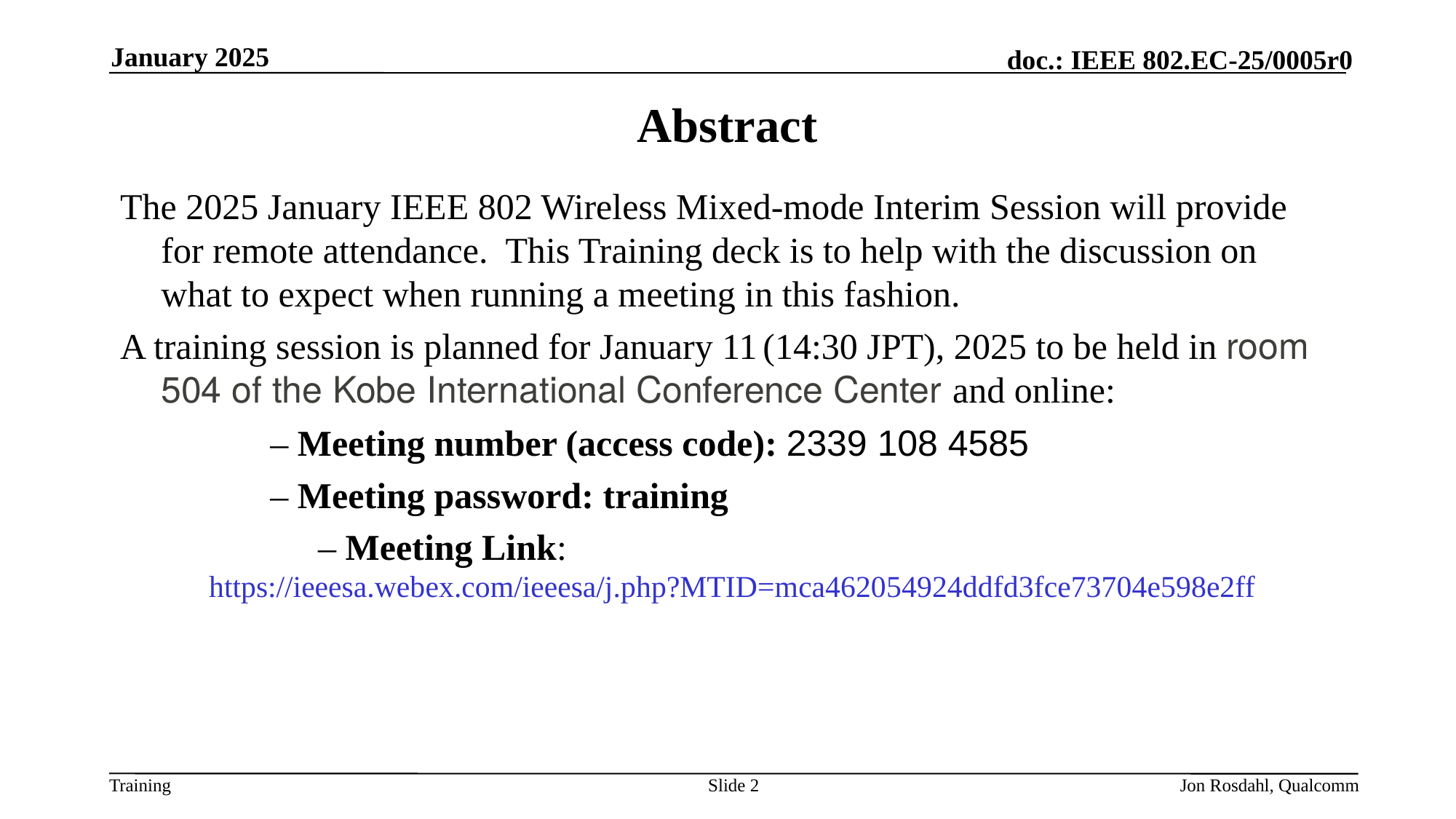

January 2025
# Abstract
The 2025 January IEEE 802 Wireless Mixed-mode Interim Session will provide for remote attendance.  This Training deck is to help with the discussion on what to expect when running a meeting in this fashion.
A training session is planned for January 11 (14:30 JPT), 2025 to be held in room 504 of the Kobe International Conference Center and online:
		– Meeting number (access code): 2339 108 4585
		– Meeting password: training
	 	– Meeting Link: 					https://ieeesa.webex.com/ieeesa/j.php?MTID=mca462054924ddfd3fce73704e598e2ff
Slide 2
Jon Rosdahl, Qualcomm